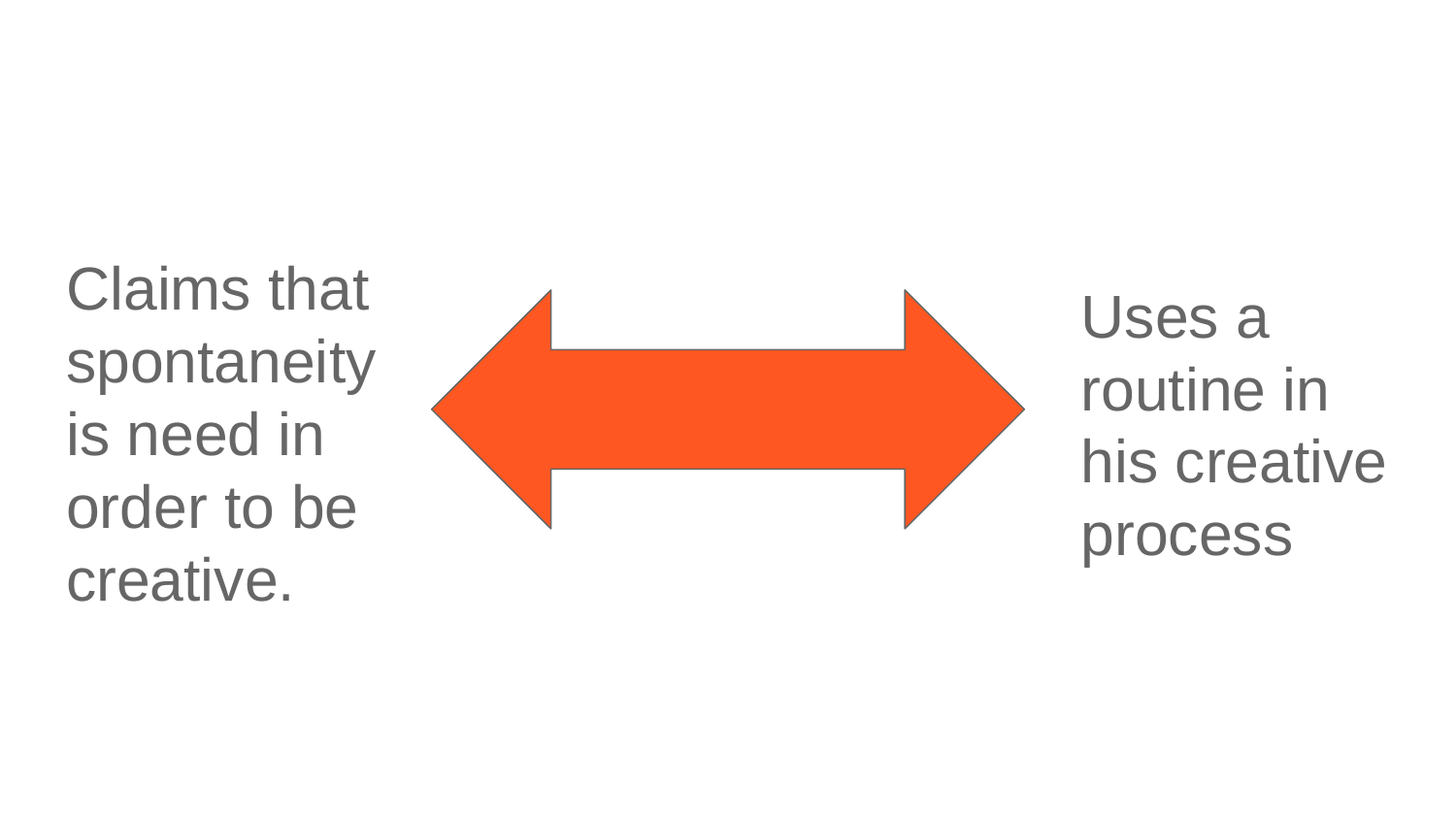

Claims that spontaneity is need in order to be creative.
Uses a routine in his creative process